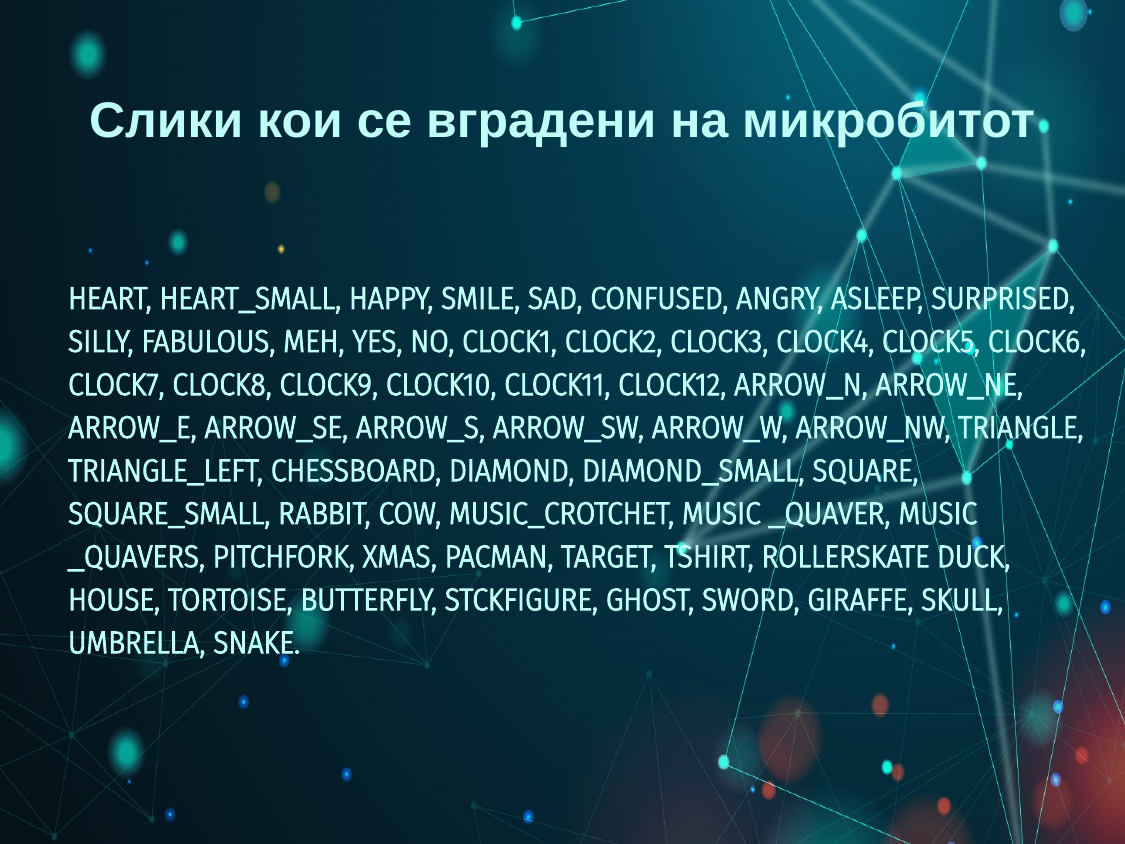

# Слики кои се вградени на микробитот
HEART, HEART_SMALL, HAPPY, SMILE, SAD, CONFUSED, ANGRY, ASLEEP, SURPRISED, SILLY, FABULOUS, MEH, YES, NO, CLOCK1, CLOCK2, CLOCK3, CLOCK4, CLOCK5, CLOCK6, CLOCK7, CLOCK8, CLOCK9, CLOCK10, CLOCK11, CLOCK12, ARROW_N, ARROW_NE, ARROW_E, ARROW_SE, ARROW_S, ARROW_SW, ARROW_W, ARROW_NW, TRIANGLE, TRIANGLE_LEFT, CHESSBOARD, DIAMOND, DIAMOND_SMALL, SQUARE, SQUARE_SMALL, RABBIT, COW, MUSIC_CROTCHET, MUSIC _QUAVER, MUSIC _QUAVERS, PITCHFORK, XMAS, PACMAN, TARGET, TSHIRT, ROLLERSKATE DUCK, HOUSE, TORTOISE, BUTTERFLY, STCKFIGURE, GHOST, SWORD, GIRAFFE, SKULL, UMBRELLA, SNAKE.